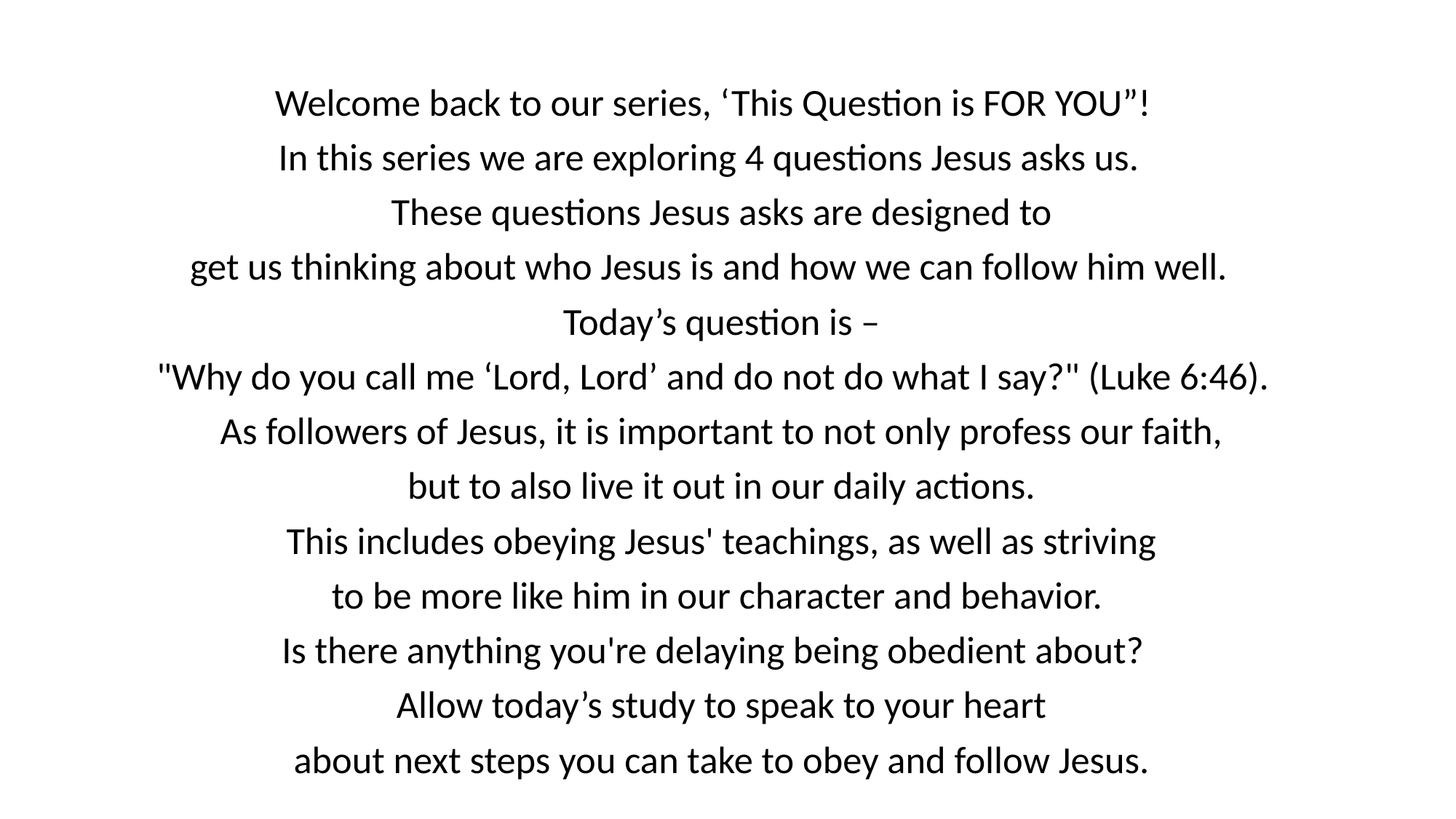

Welcome back to our series, ‘This Question is FOR YOU”!
In this series we are exploring 4 questions Jesus asks us.
These questions Jesus asks are designed to
get us thinking about who Jesus is and how we can follow him well.
Today’s question is –
"Why do you call me ‘Lord, Lord’ and do not do what I say?" (Luke 6:46).
As followers of Jesus, it is important to not only profess our faith,
but to also live it out in our daily actions.
This includes obeying Jesus' teachings, as well as striving
to be more like him in our character and behavior.
Is there anything you're delaying being obedient about?
Allow today’s study to speak to your heart
about next steps you can take to obey and follow Jesus.